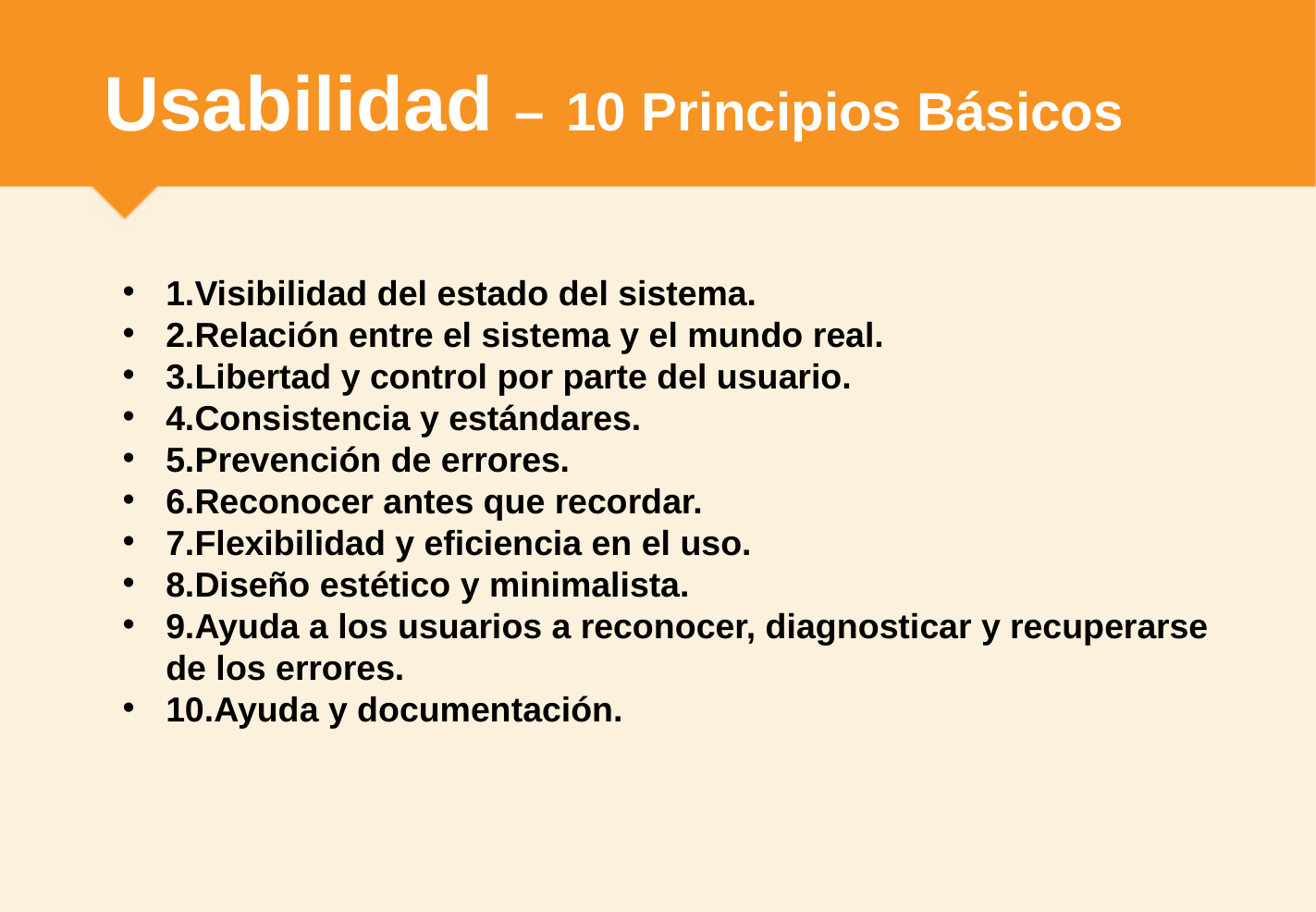

Usabilidad – 10 Principios Básicos
# 1.Visibilidad del estado del sistema.
2.Relación entre el sistema y el mundo real.
3.Libertad y control por parte del usuario.
4.Consistencia y estándares.
5.Prevención de errores.
6.Reconocer antes que recordar.
7.Flexibilidad y eficiencia en el uso.
8.Diseño estético y minimalista.
9.Ayuda a los usuarios a reconocer, diagnosticar y recuperarse de los errores.
10.Ayuda y documentación.